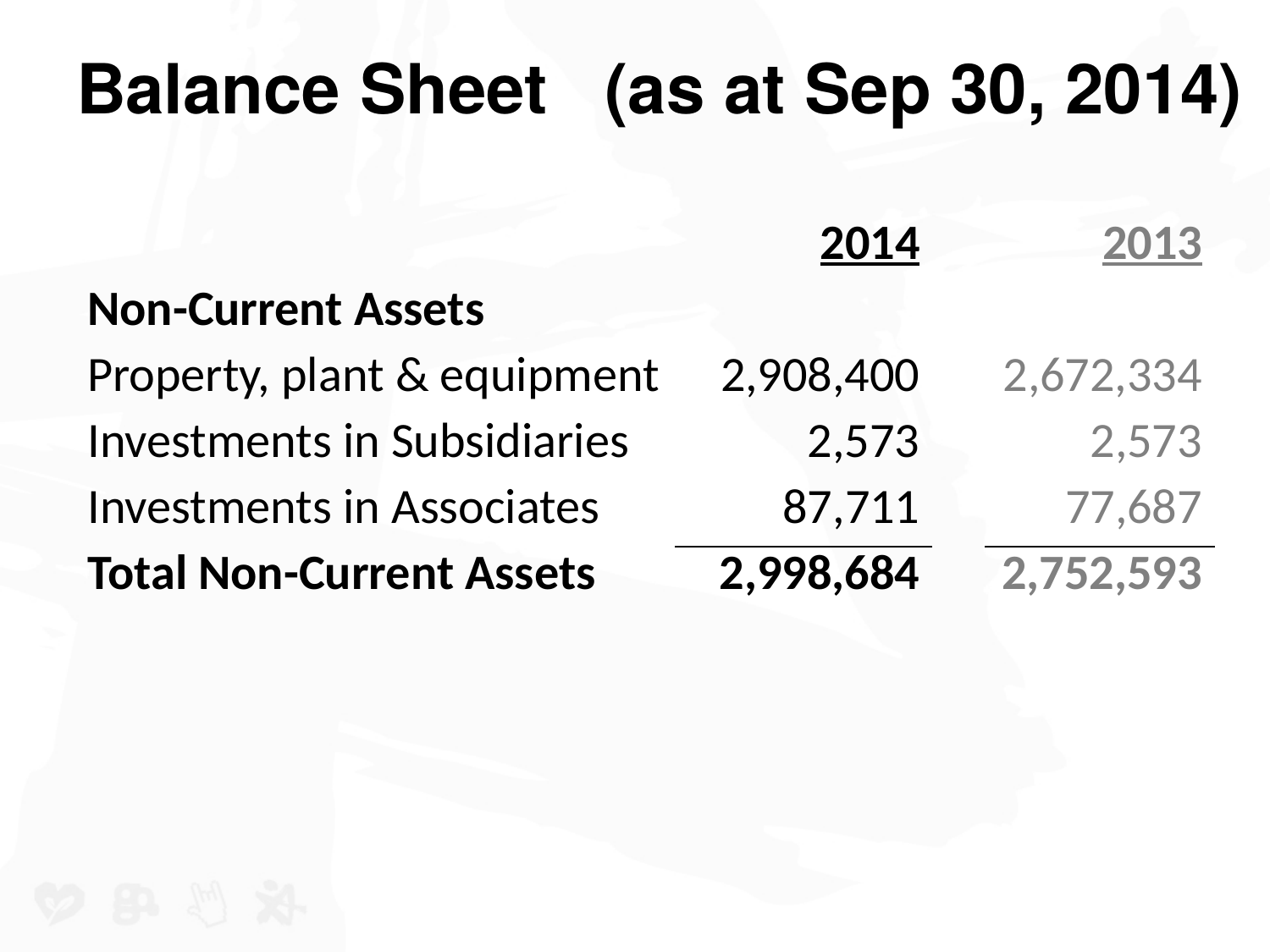

# Balance Sheet   (as at Sep 30, 2014)
|  | 2014 |  | 2013 |
| --- | --- | --- | --- |
| Non-Current Assets |  |  |  |
| Property, plant & equipment | 2,908,400 |  | 2,672,334 |
| Investments in Subsidiaries | 2,573 |  | 2,573 |
| Investments in Associates | 87,711 |  | 77,687 |
| Total Non-Current Assets | 2,998,684 |  | 2,752,593 |
|  |  |  |  |